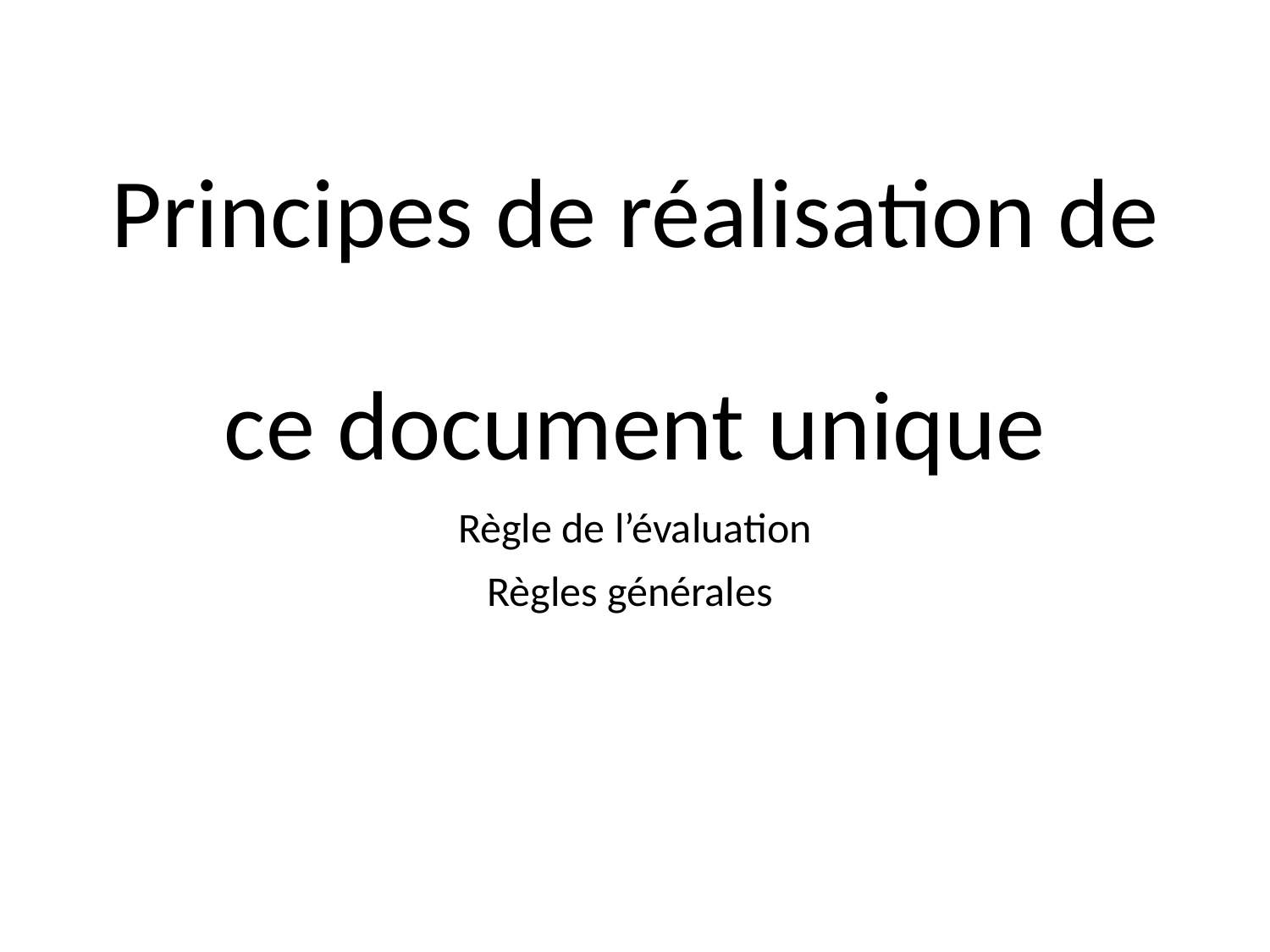

# Principes de réalisation de ce document unique
Règle de l’évaluation
Règles générales